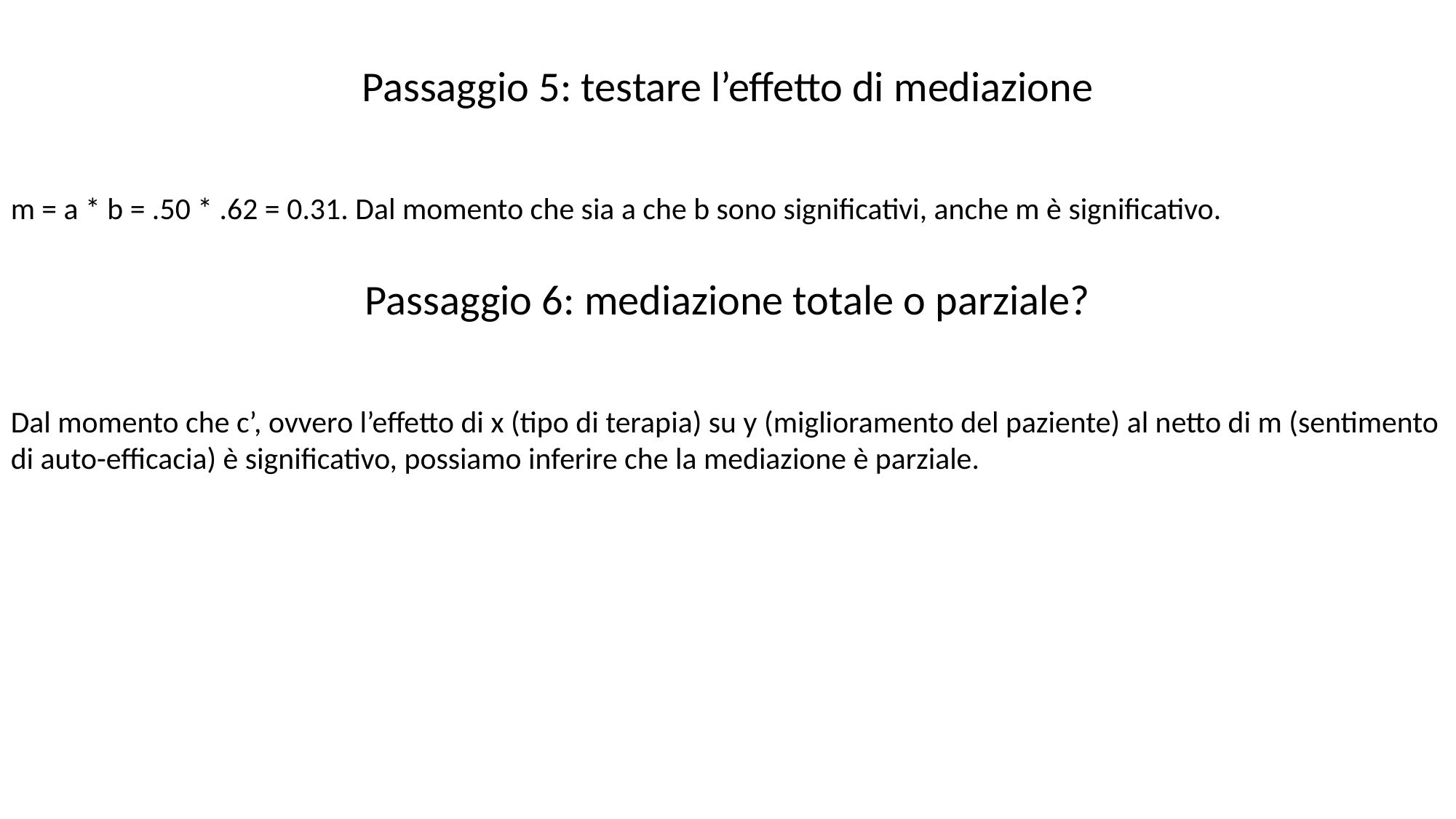

Passaggio 5: testare l’effetto di mediazione
m = a * b = .50 * .62 = 0.31. Dal momento che sia a che b sono significativi, anche m è significativo.
Passaggio 6: mediazione totale o parziale?
Dal momento che c’, ovvero l’effetto di x (tipo di terapia) su y (miglioramento del paziente) al netto di m (sentimento di auto-efficacia) è significativo, possiamo inferire che la mediazione è parziale.